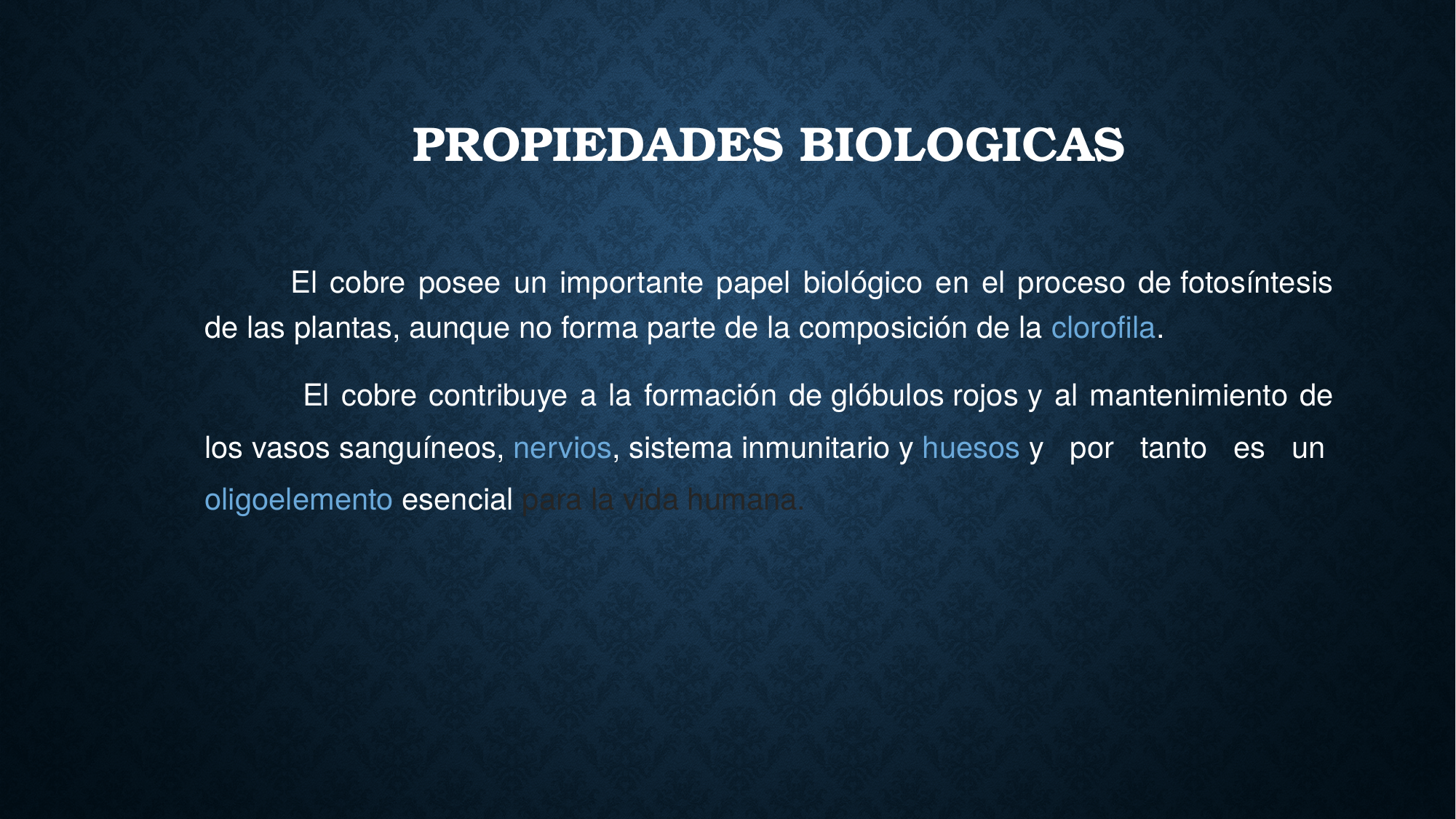

# PROPIEDADES BIOLOGICAS
El cobre posee un importante papel biológico en el proceso de fotosíntesis de las plantas, aunque no forma parte de la composición de la clorofila.
 El cobre contribuye a la formación de glóbulos rojos y al mantenimiento de los vasos sanguíneos, nervios, sistema inmunitario y huesos y por tanto es un oligoelemento esencial para la vida humana.